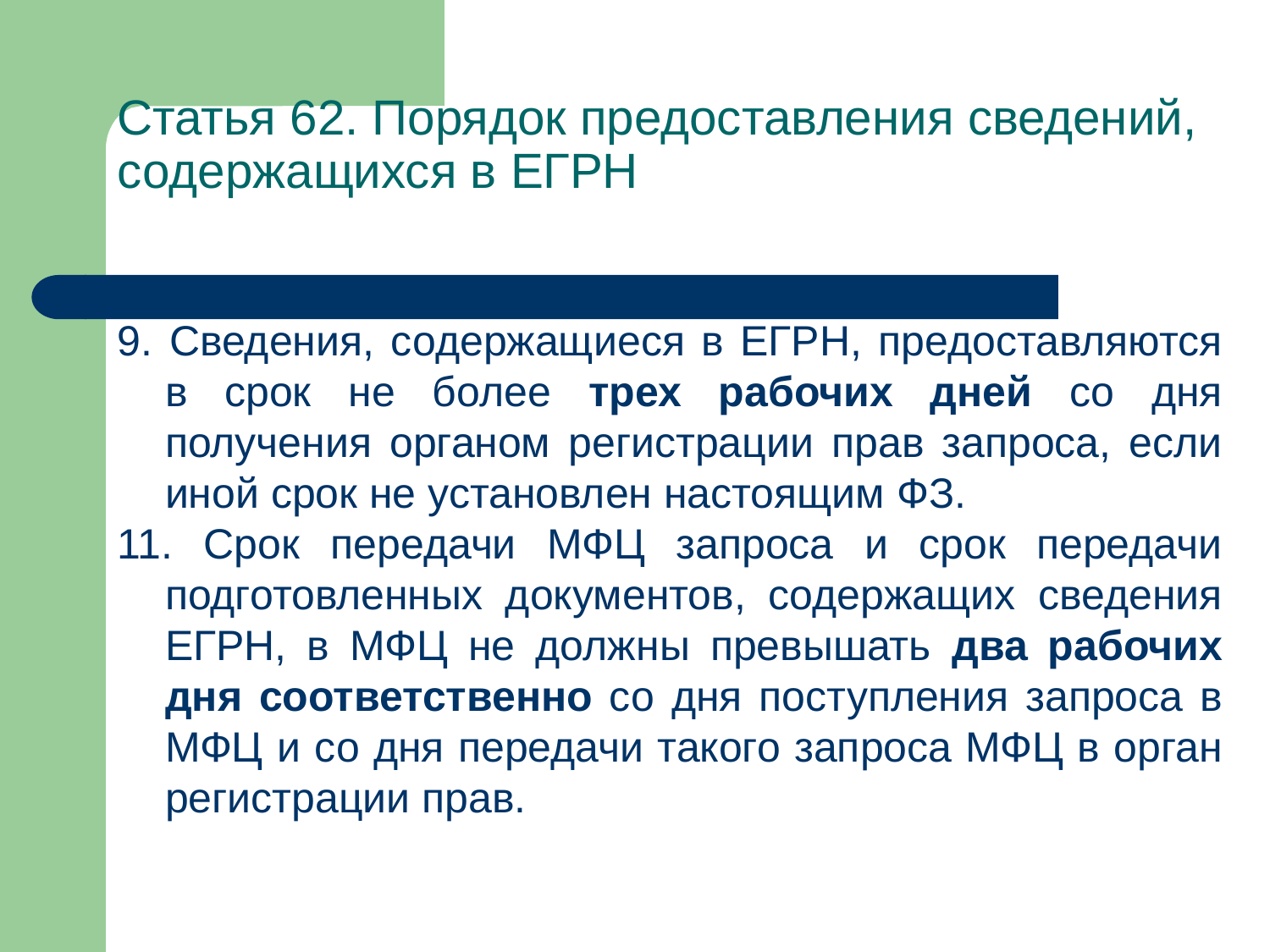

# Статья 62. Порядок предоставления сведений, содержащихся в ЕГРН
9. Сведения, содержащиеся в ЕГРН, предоставляются в срок не более трех рабочих дней со дня получения органом регистрации прав запроса, если иной срок не установлен настоящим ФЗ.
11. Срок передачи МФЦ запроса и срок передачи подготовленных документов, содержащих сведения ЕГРН, в МФЦ не должны превышать два рабочих дня соответственно со дня поступления запроса в МФЦ и со дня передачи такого запроса МФЦ в орган регистрации прав.